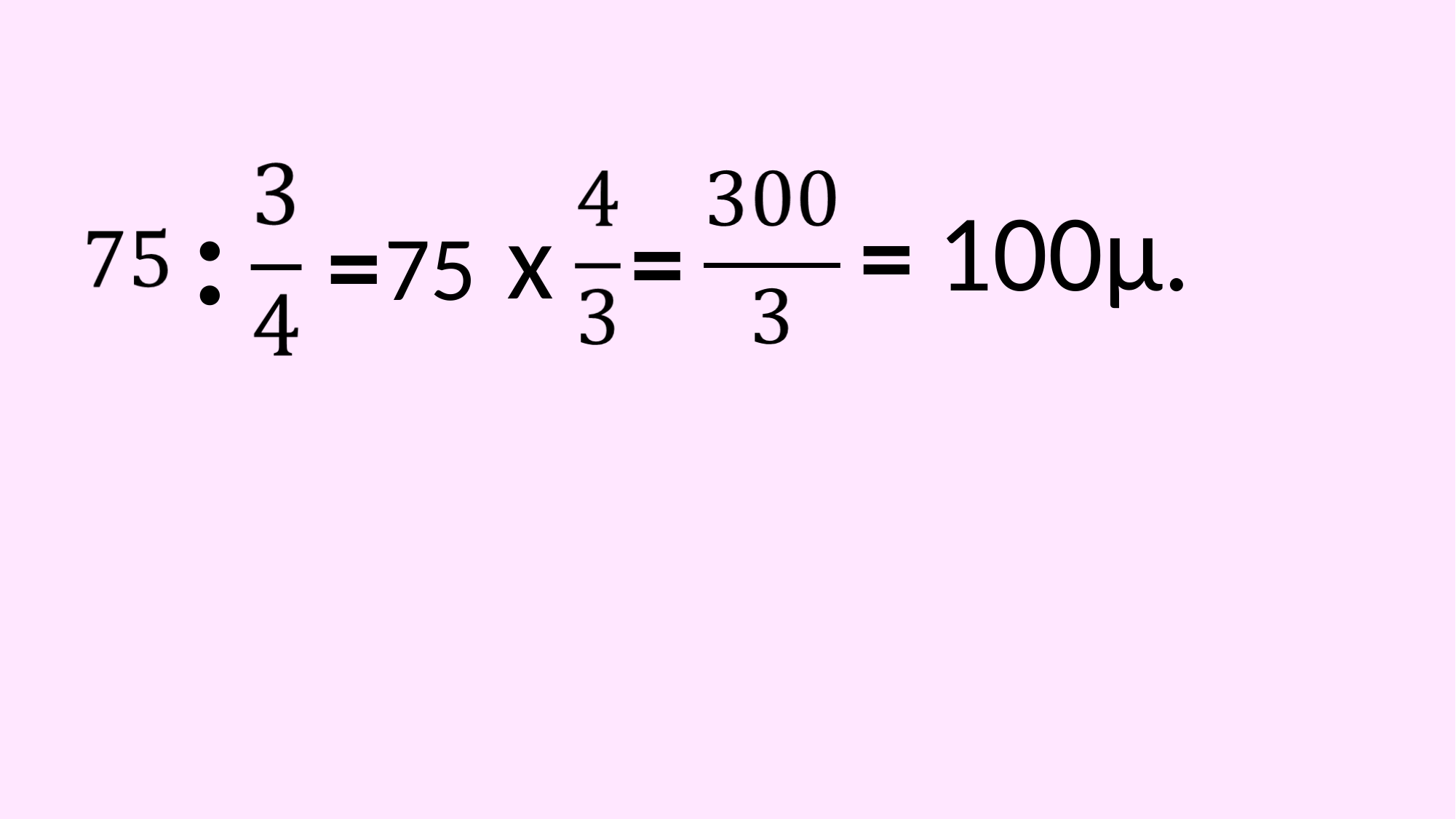

:
100μ.
=
x
=
=
75